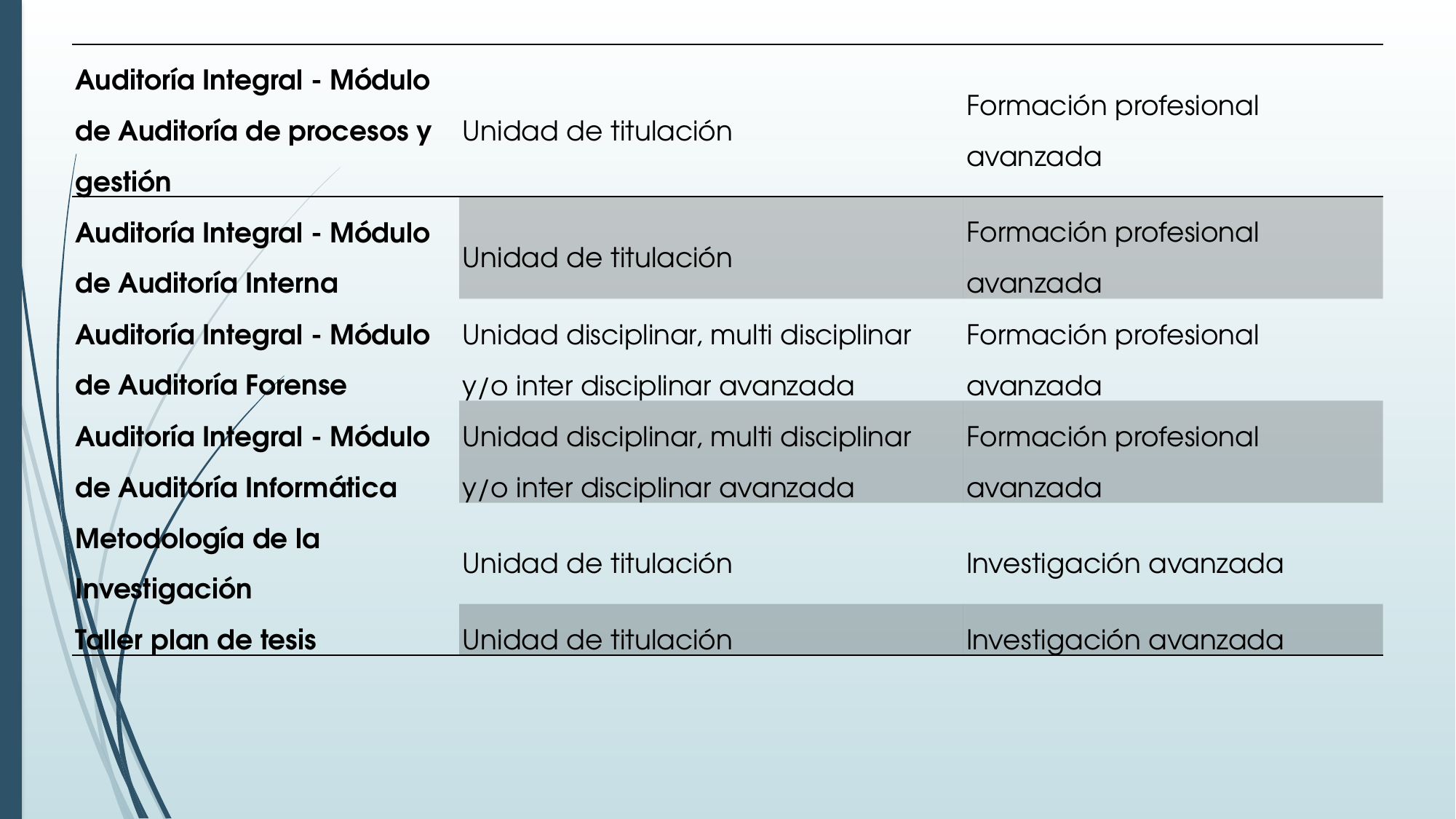

| Auditoría Integral - Módulo de Auditoría de procesos y gestión | Unidad de titulación | Formación profesional avanzada |
| --- | --- | --- |
| Auditoría Integral - Módulo de Auditoría Interna | Unidad de titulación | Formación profesional avanzada |
| Auditoría Integral - Módulo de Auditoría Forense | Unidad disciplinar, multi disciplinar y/o inter disciplinar avanzada | Formación profesional avanzada |
| Auditoría Integral - Módulo de Auditoría Informática | Unidad disciplinar, multi disciplinar y/o inter disciplinar avanzada | Formación profesional avanzada |
| Metodología de la Investigación | Unidad de titulación | Investigación avanzada |
| Taller plan de tesis | Unidad de titulación | Investigación avanzada |